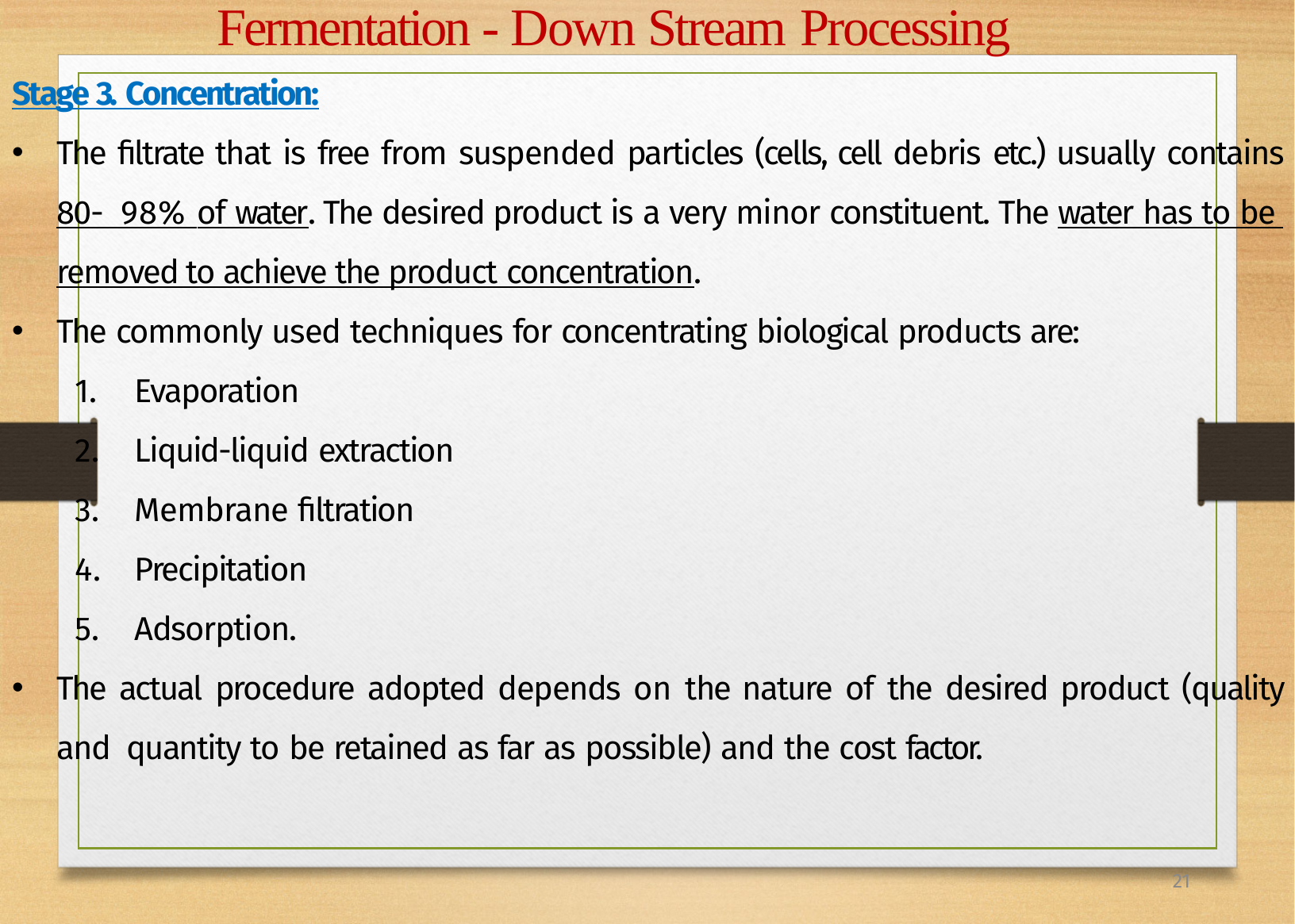

# Fermentation - Down Stream Processing
Stage 3. Concentration:
The filtrate that is free from suspended particles (cells, cell debris etc.) usually contains 80-  98% of water. The desired product is a very minor constituent. The water has to be  removed to achieve the product concentration.
The commonly used techniques for concentrating biological products are:
Evaporation
Liquid-liquid extraction
Membrane filtration
Precipitation
Adsorption.
The actual procedure adopted depends on the nature of the desired product (quality and  quantity to be retained as far as possible) and the cost factor.
21